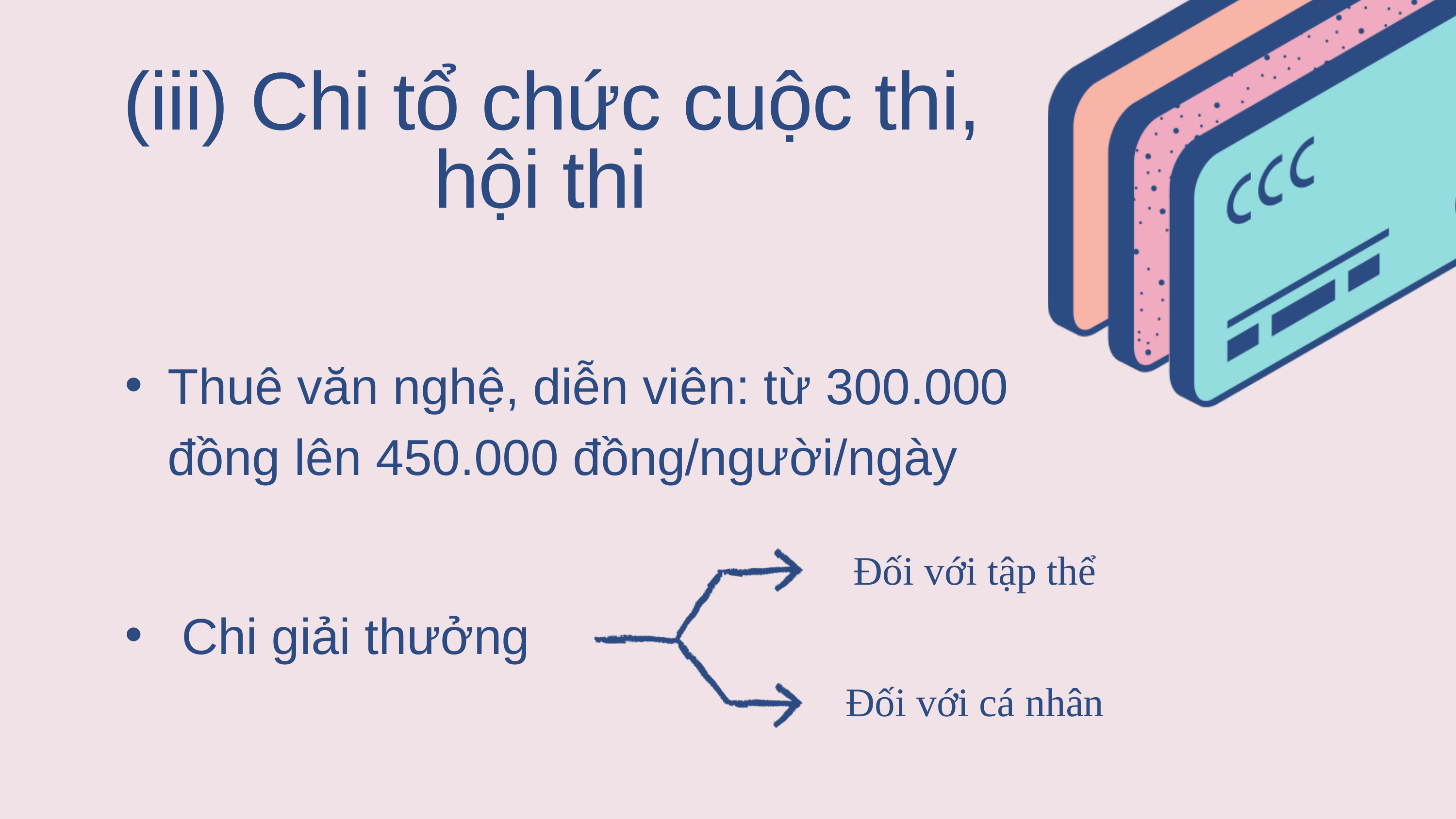

(iii) Chi tổ chức cuộc thi, hội thi
Thuê văn nghệ, diễn viên: từ 300.000 đồng lên 450.000 đồng/người/ngày
Đối với tập thể

 Chi giải thưởng
Đối với cá nhân